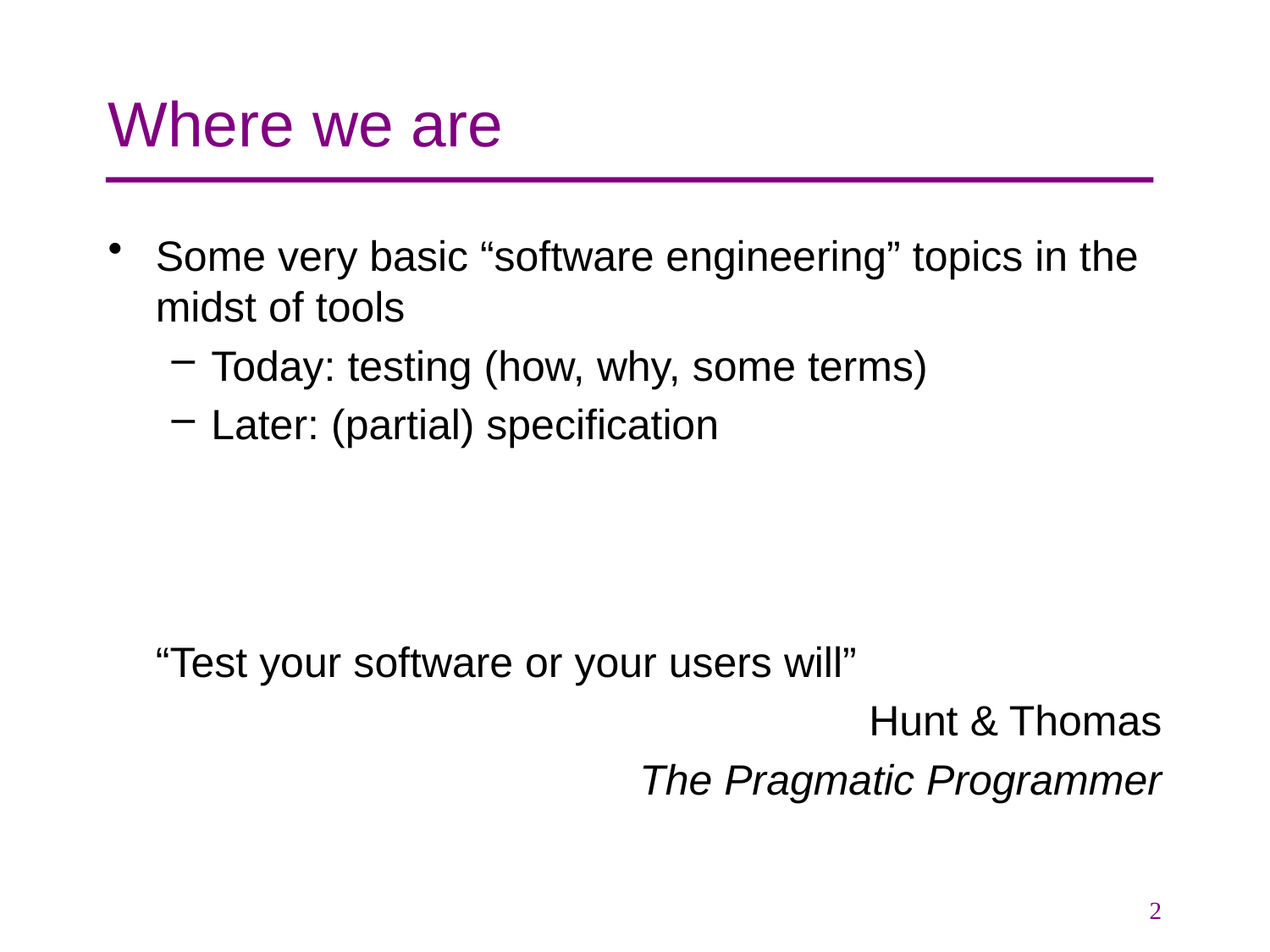

# Where we are
Some very basic “software engineering” topics in the midst of tools
Today: testing (how, why, some terms)
Later: (partial) specification

	“Test your software or your users will”
Hunt & Thomas
The Pragmatic Programmer
2